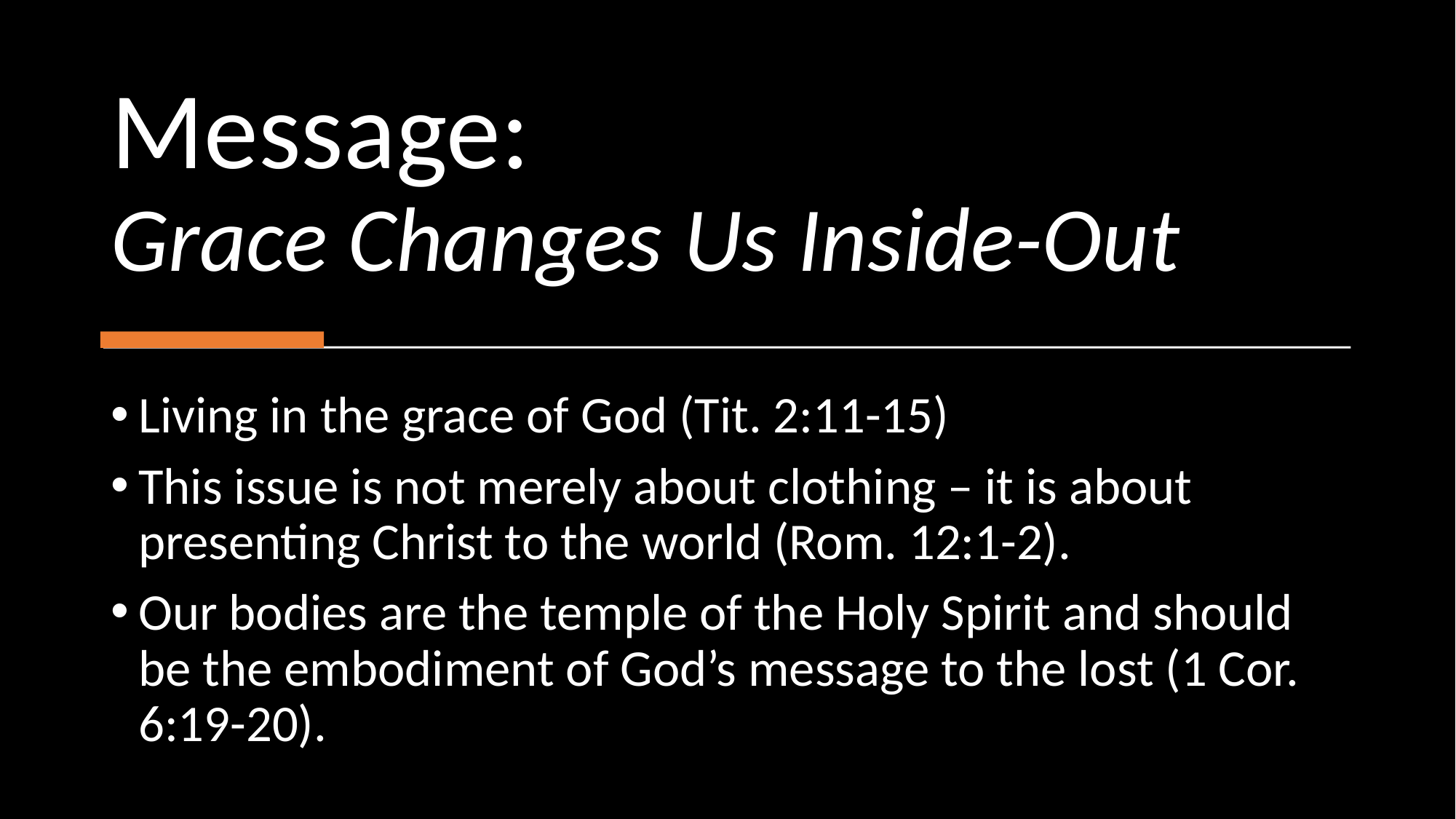

# Message: Grace Changes Us Inside-Out

Living in the grace of God (Tit. 2:11-15)
This issue is not merely about clothing – it is about presenting Christ to the world (Rom. 12:1-2).
Our bodies are the temple of the Holy Spirit and should be the embodiment of God’s message to the lost (1 Cor. 6:19-20).